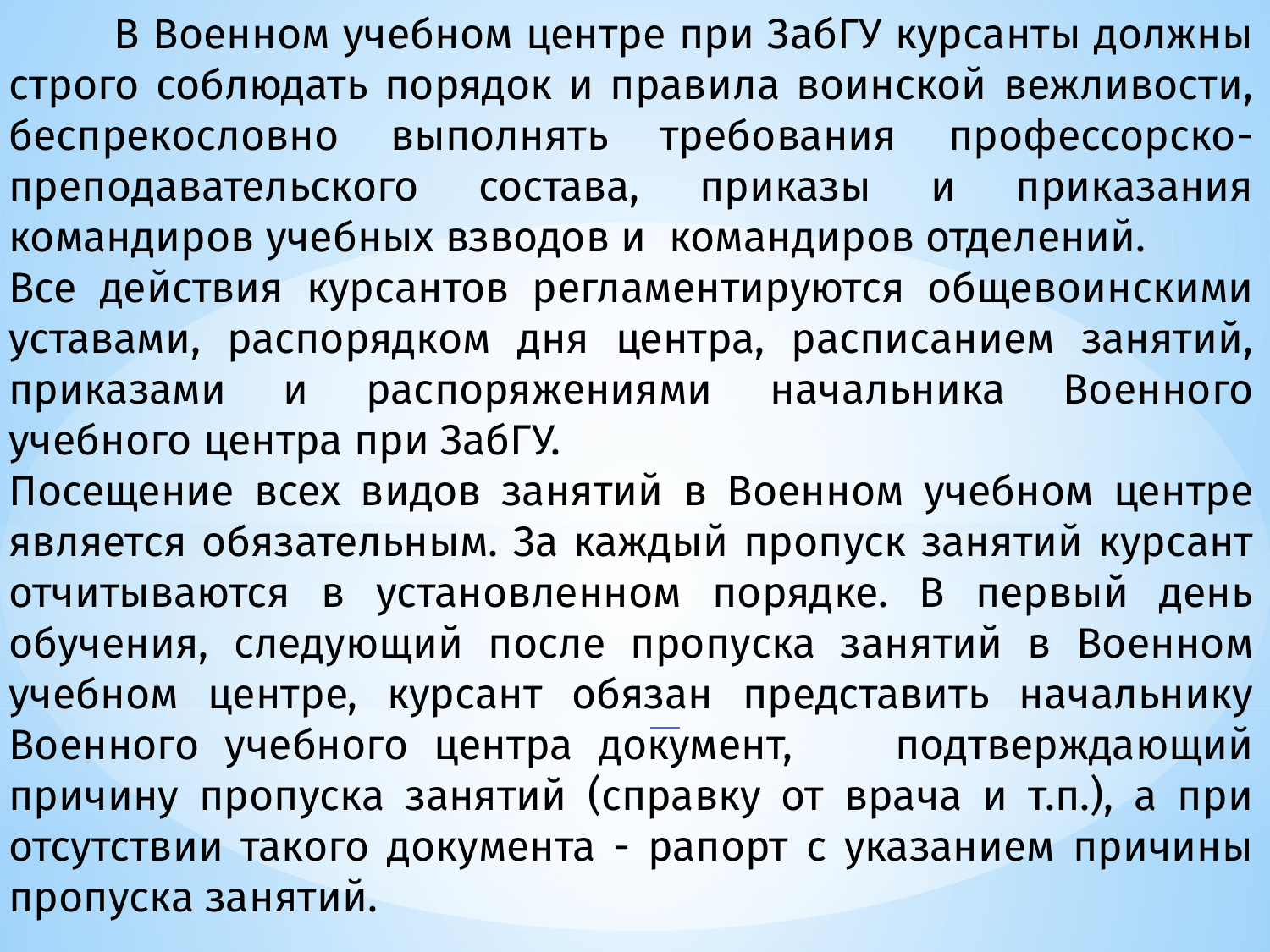

В Военном учебном центре при ЗабГУ курсанты должны строго соблюдать порядок и правила воинской вежливости, беспрекословно выполнять требования профессорско-преподавательского состава, приказы и приказания командиров учебных взводов и  командиров отделений.
Все действия курсантов регламентируются общевоинскими уставами, распорядком дня центра, расписанием занятий, приказами и распоряжениями начальника Военного учебного центра при ЗабГУ.
Посещение всех видов занятий в Военном учебном центре является обязательным. За каждый пропуск занятий курсант отчитываются в установленном порядке. В первый день обучения, следующий после пропуска занятий в Военном учебном центре, курсант обязан представить начальнику Военного учебного центра документ,    подтверждающий причину пропуска занятий (справку от врача и т.п.), а при отсутствии такого документа - рапорт с указанием причины пропуска занятий.